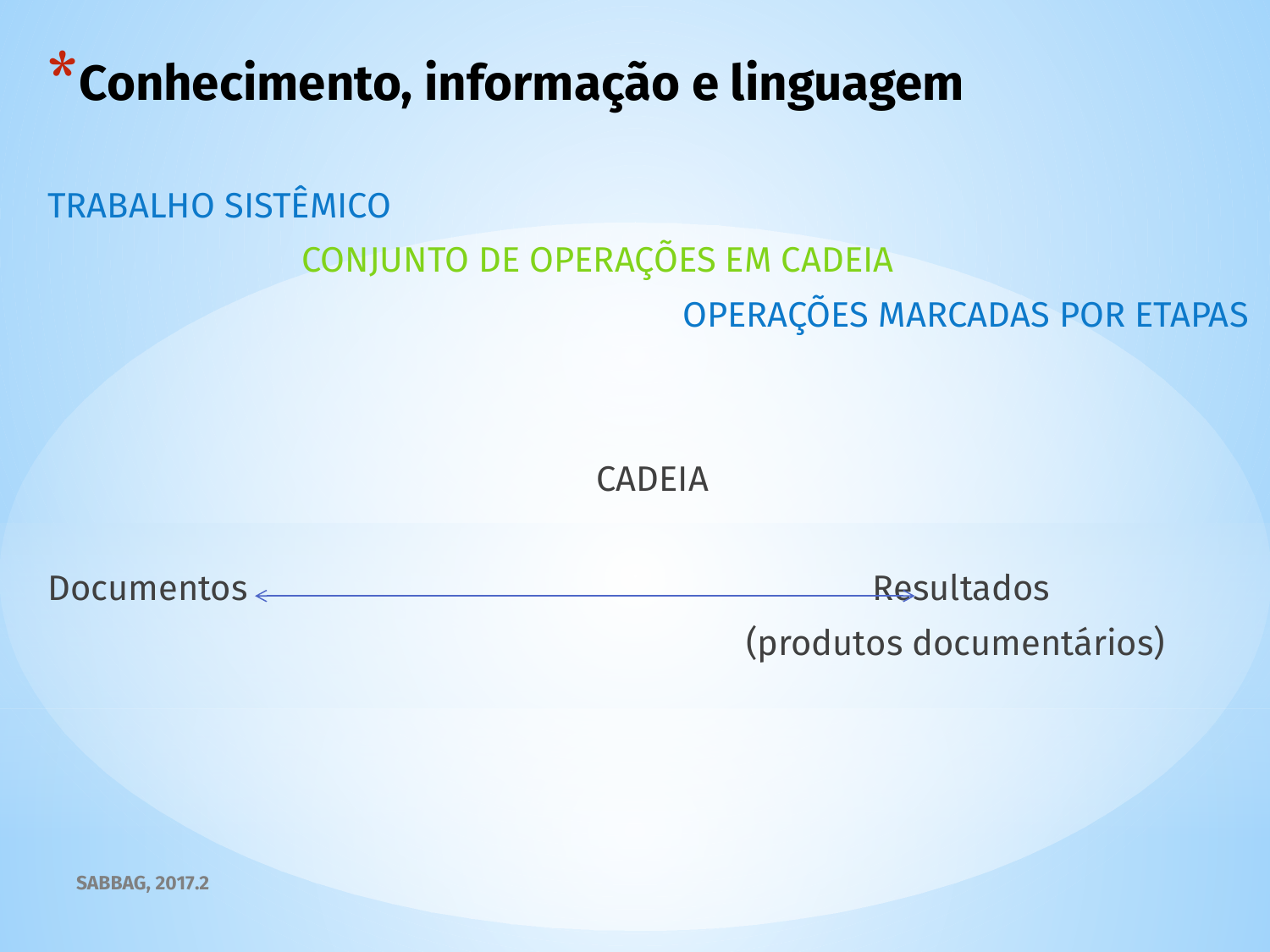

# Conhecimento, informação e linguagem
TRABALHO SISTÊMICO
		CONJUNTO DE OPERAÇÕES EM CADEIA
					OPERAÇÕES MARCADAS POR ETAPAS

CADEIA

Documentos                                                                   Resultados
                                                                           (produtos documentários)

SABBAG, 2017.2